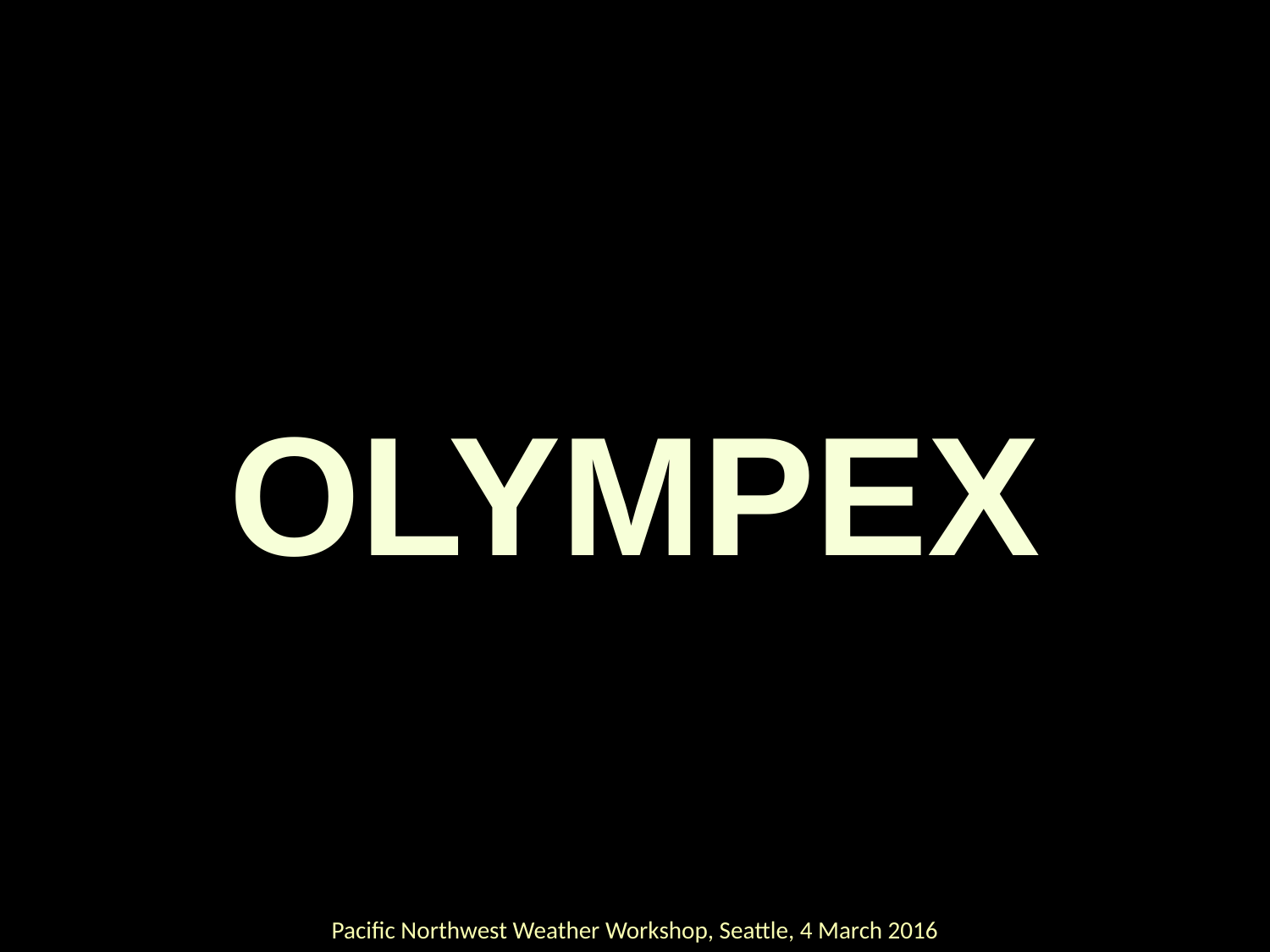

OLYMPEX
Pacific Northwest Weather Workshop, Seattle, 4 March 2016